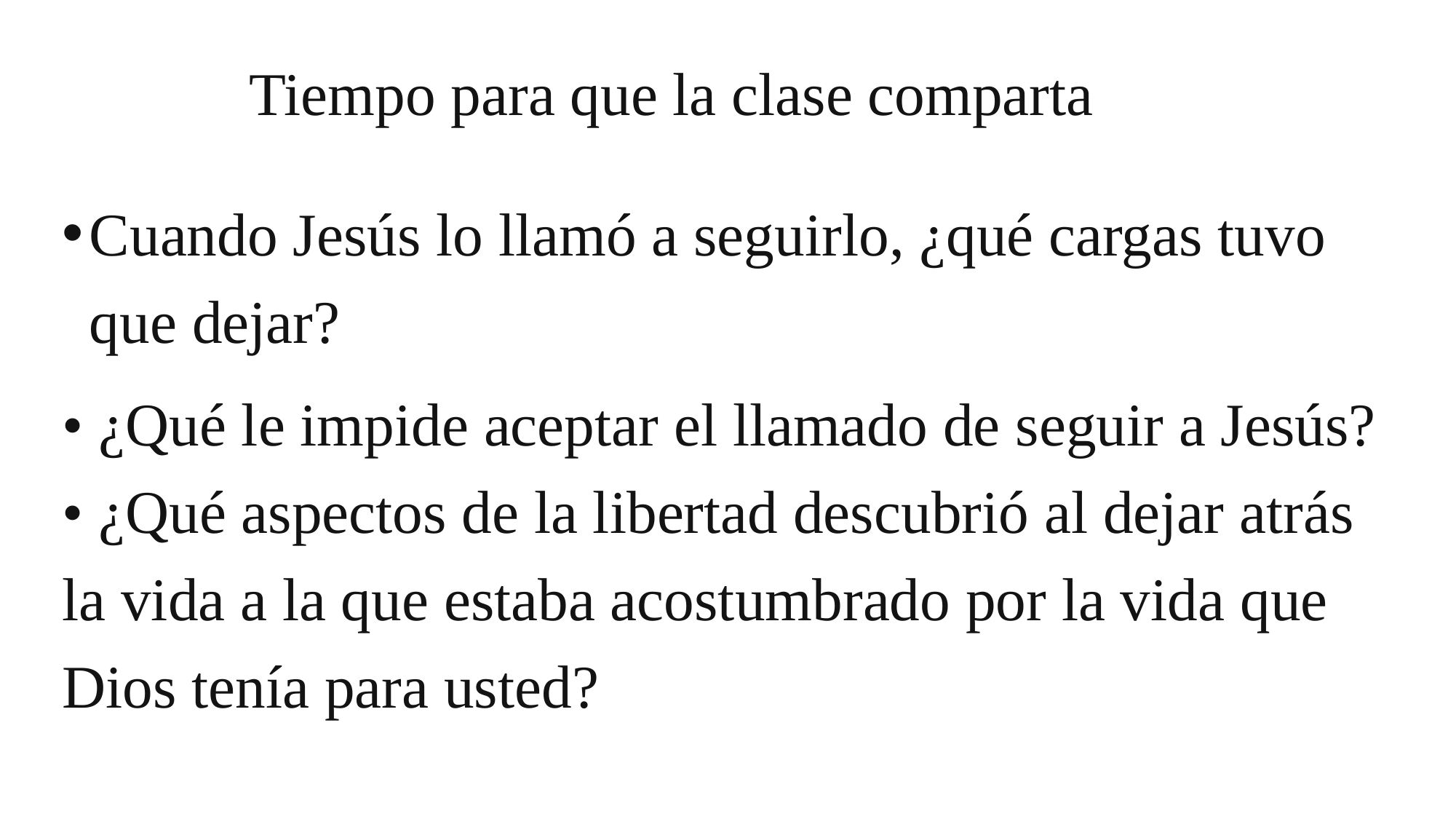

# Tiempo para que la clase comparta
Cuando Jesús lo llamó a seguirlo, ¿qué cargas tuvo que dejar?
• ¿Qué le impide aceptar el llamado de seguir a Jesús? • ¿Qué aspectos de la libertad descubrió al dejar atrás la vida a la que estaba acostumbrado por la vida que Dios tenía para usted?